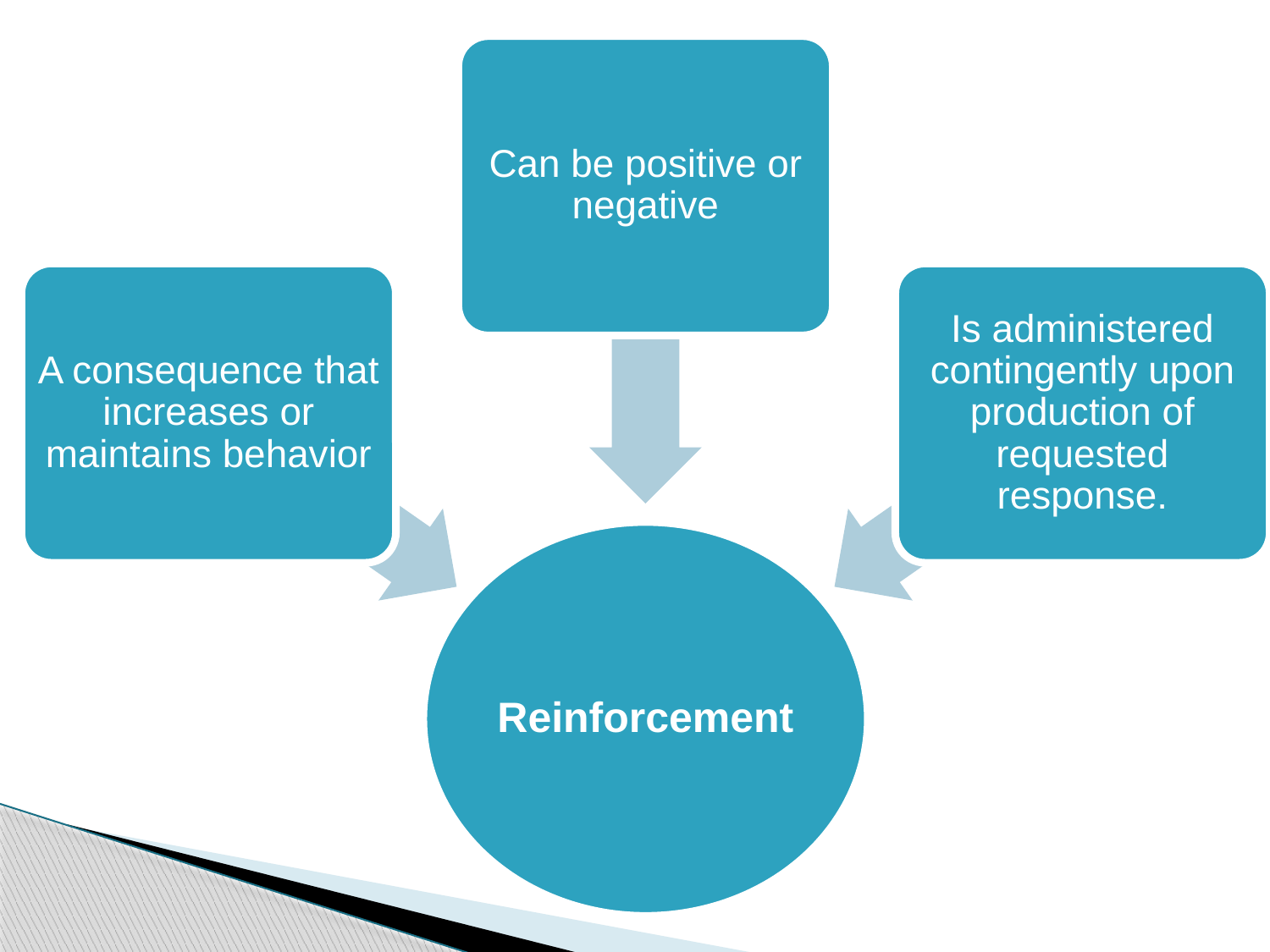

Reinforcement
A consequence that increases or maintains behavior
Can be positive or negative
Is administered contingently upon production of requested response.